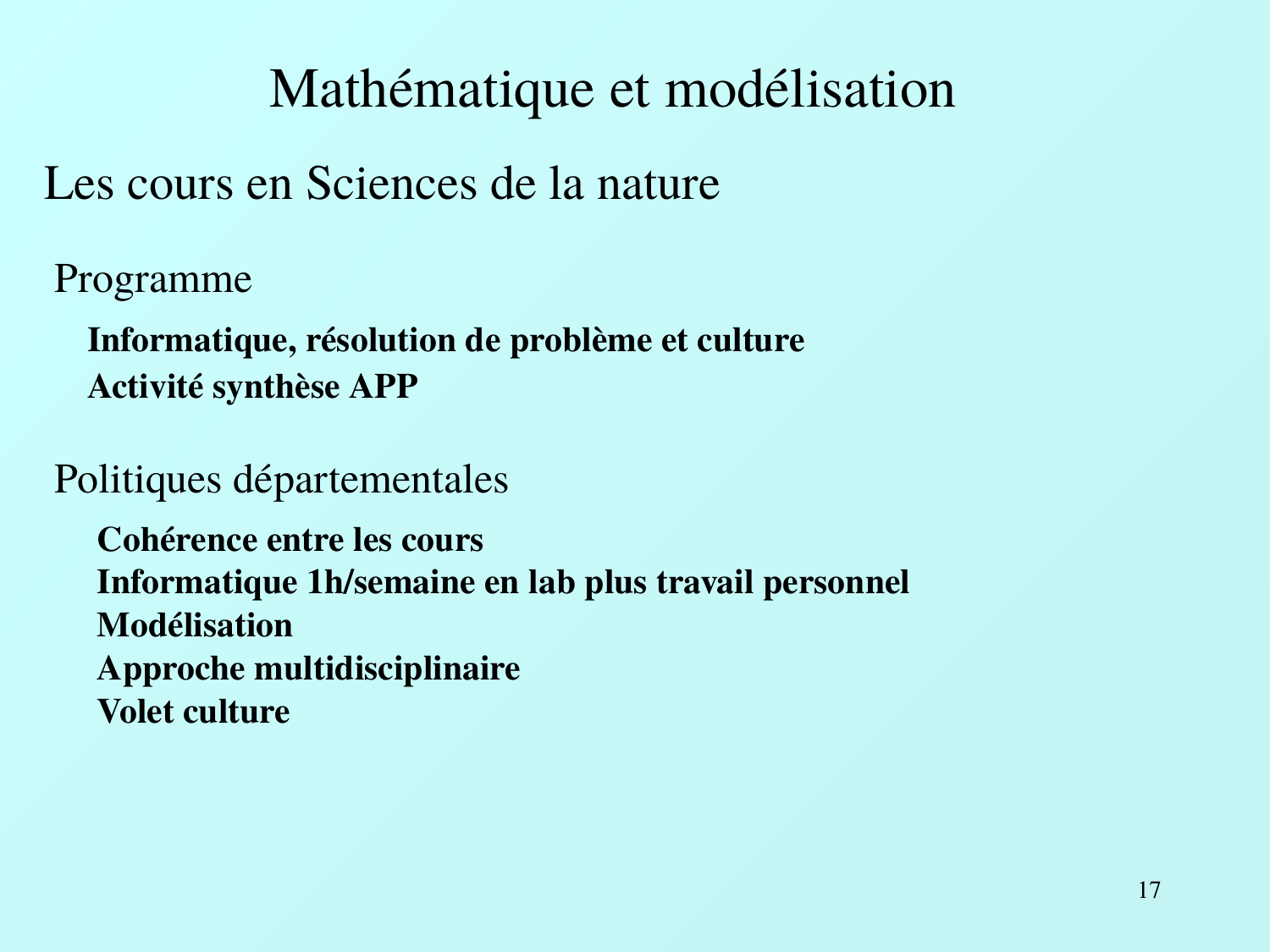

Mathématique et modélisation
Les cours en Sciences de la nature
Programme
Informatique, résolution de problème et culture
Activité synthèse APP
Politiques départementales
Cohérence entre les cours
Informatique 1h/semaine en lab plus travail personnel
Modélisation
Approche multidisciplinaire
Volet culture
17